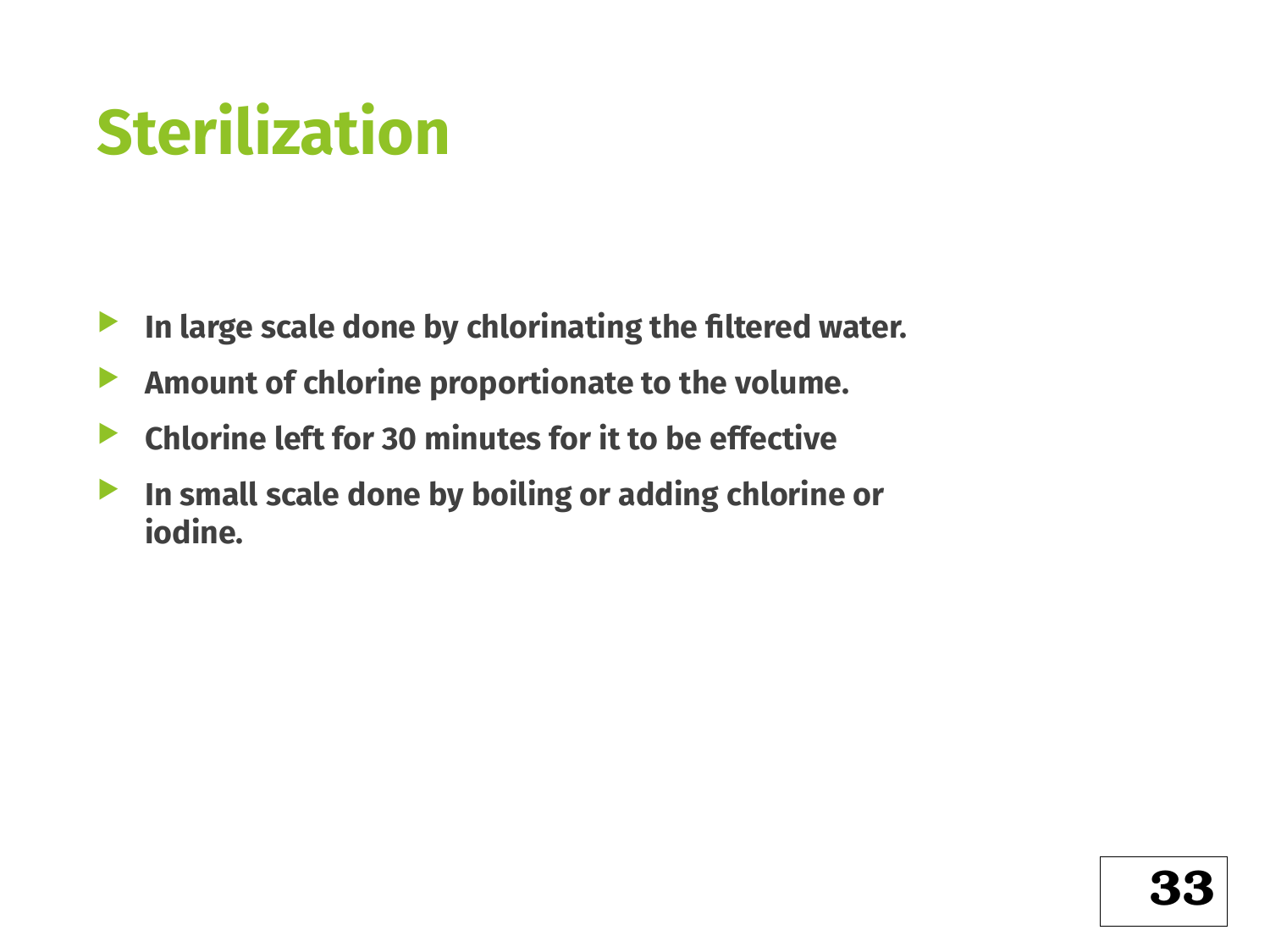

# Sterilization
In large scale done by chlorinating the filtered water.
Amount of chlorine proportionate to the volume.
Chlorine left for 30 minutes for it to be effective
In small scale done by boiling or adding chlorine or iodine.
33